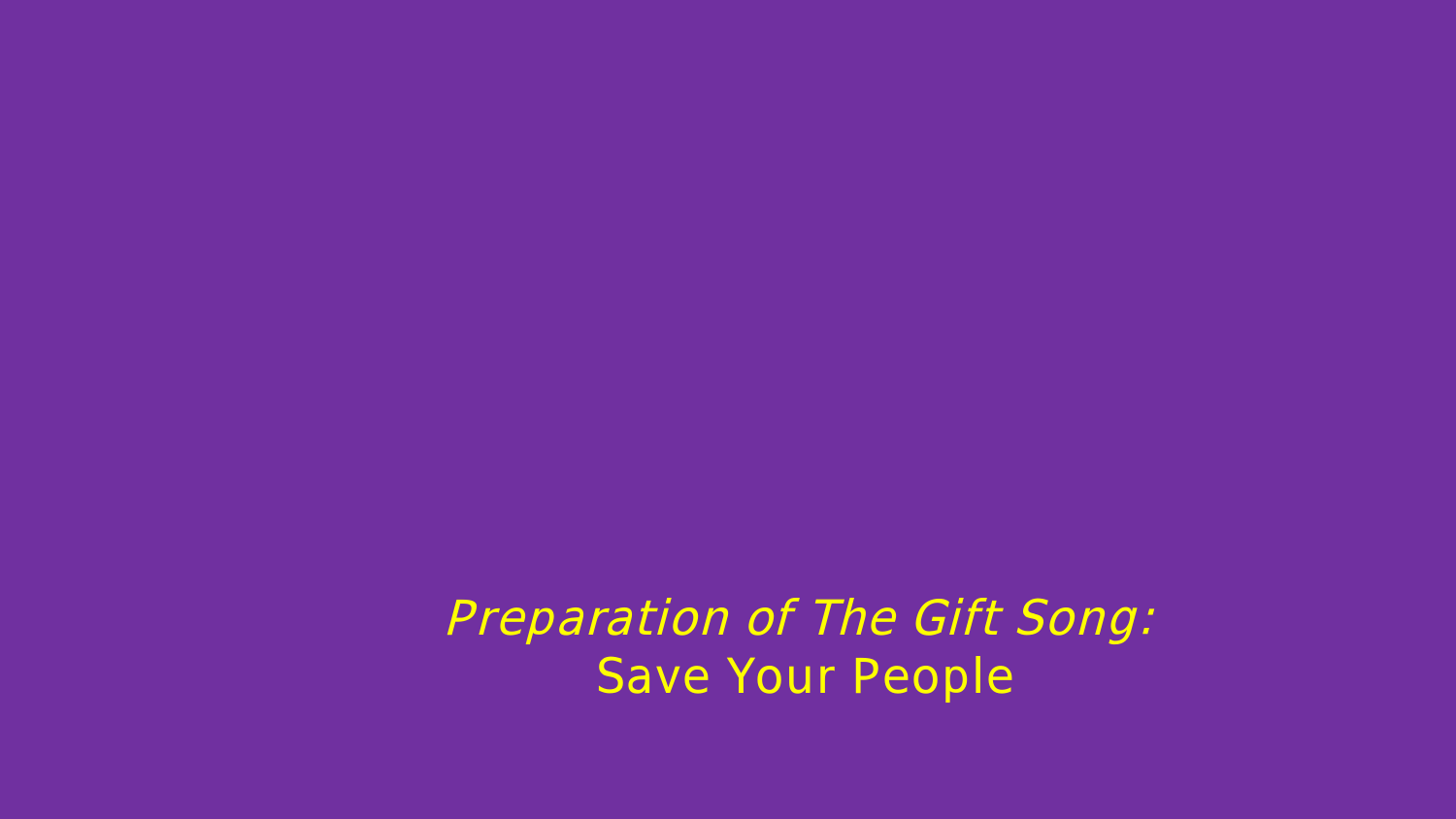

# Preparation of The Gift Song: Save Your People